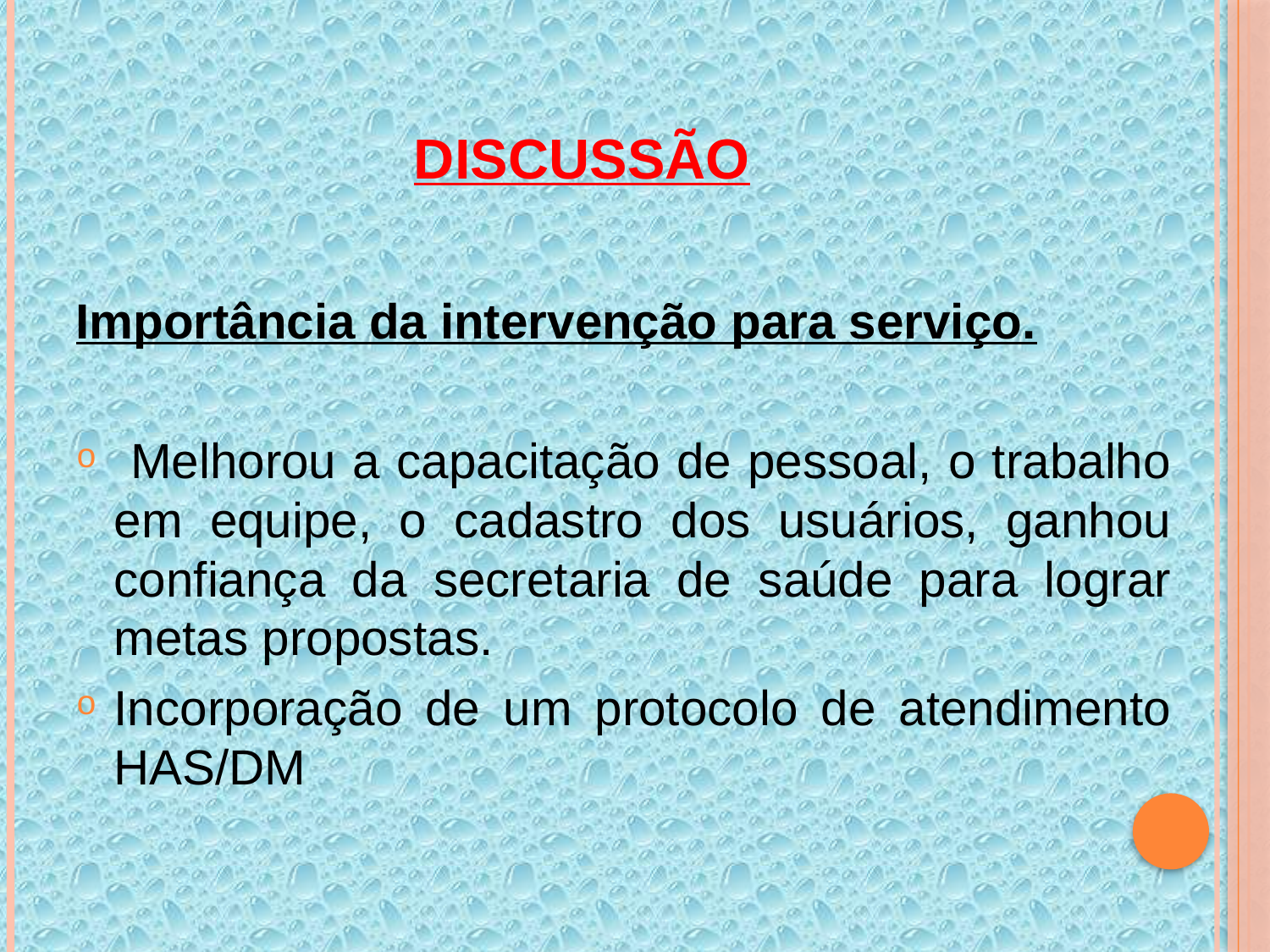

# Discussão

Importância da intervenção para serviço.

 Melhorou a capacitação de pessoal, o trabalho em equipe, o cadastro dos usuários, ganhou confiança da secretaria de saúde para lograr metas propostas.
Incorporação de um protocolo de atendimento HAS/DM